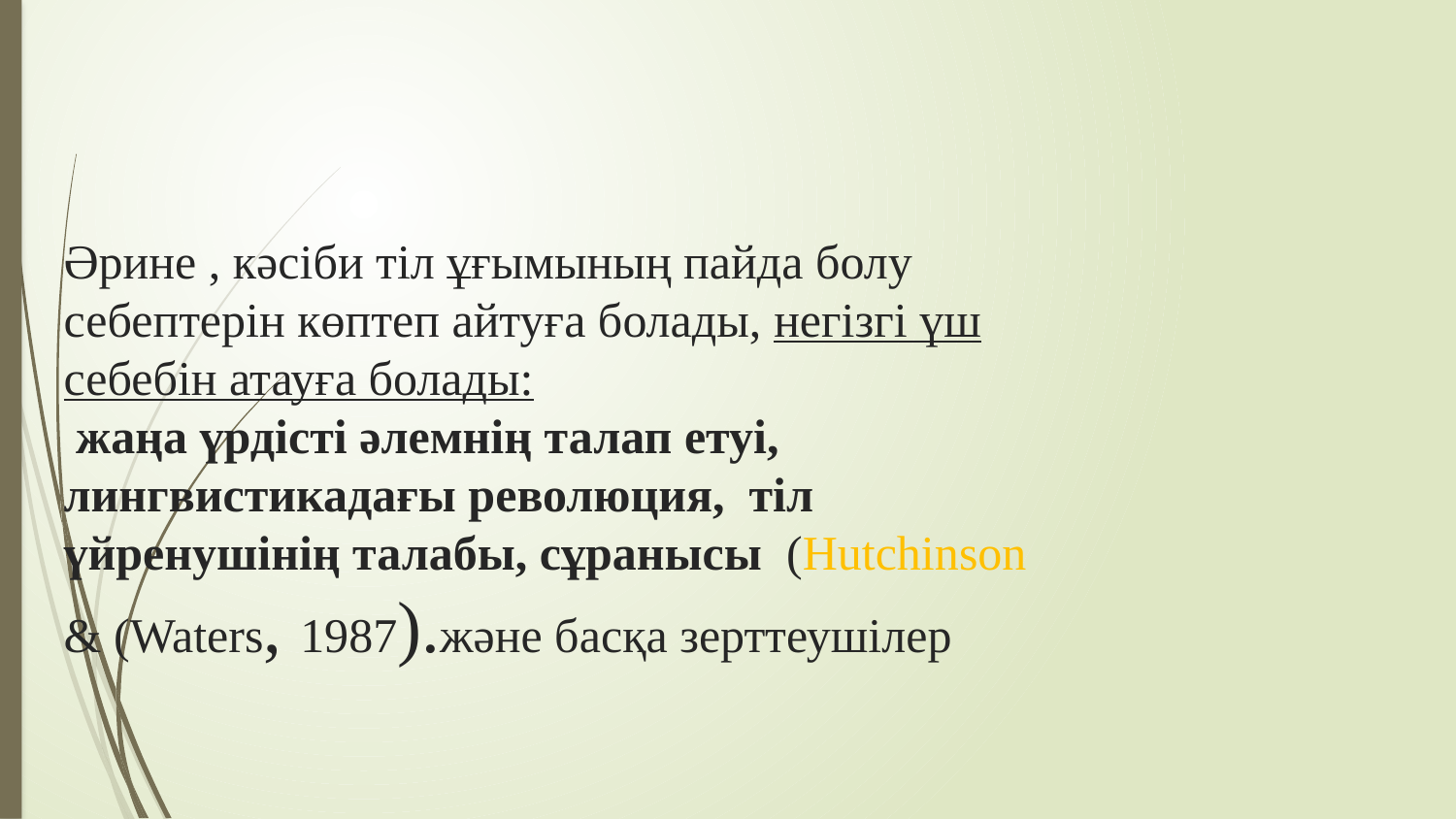

# Әрине , кәсіби тіл ұғымының пайда болу себептерін көптеп айтуға болады, негізгі үш себебін атауға болады: жаңа үрдісті әлемнің талап етуі, лингвистикадағы революция,  тіл үйренушінің талабы, сұранысы  (Hutchinson & (Waters, 1987).және басқа зерттеушілер